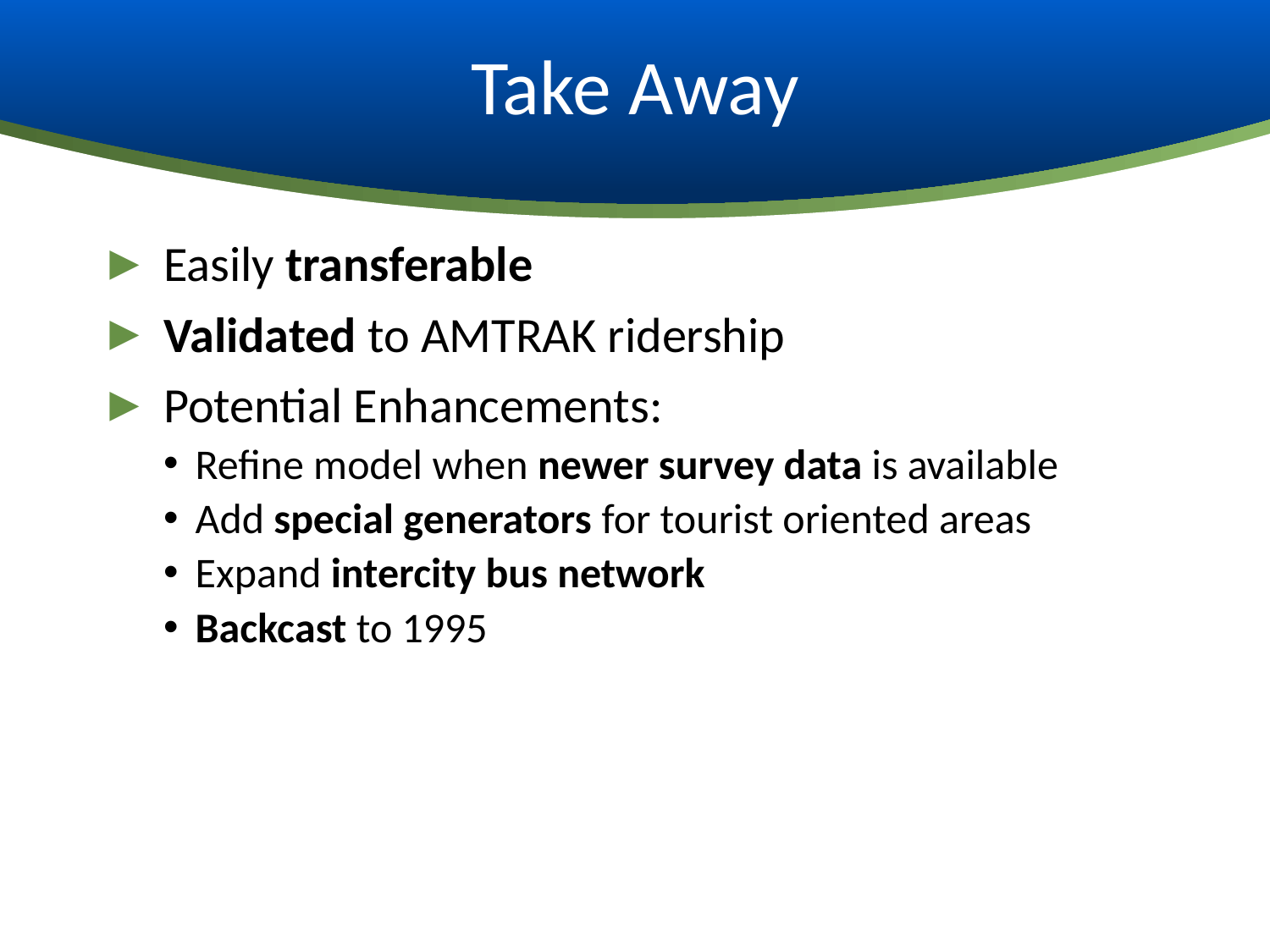

# Take Away
Easily transferable
Validated to AMTRAK ridership
Potential Enhancements:
Refine model when newer survey data is available
Add special generators for tourist oriented areas
Expand intercity bus network
Backcast to 1995